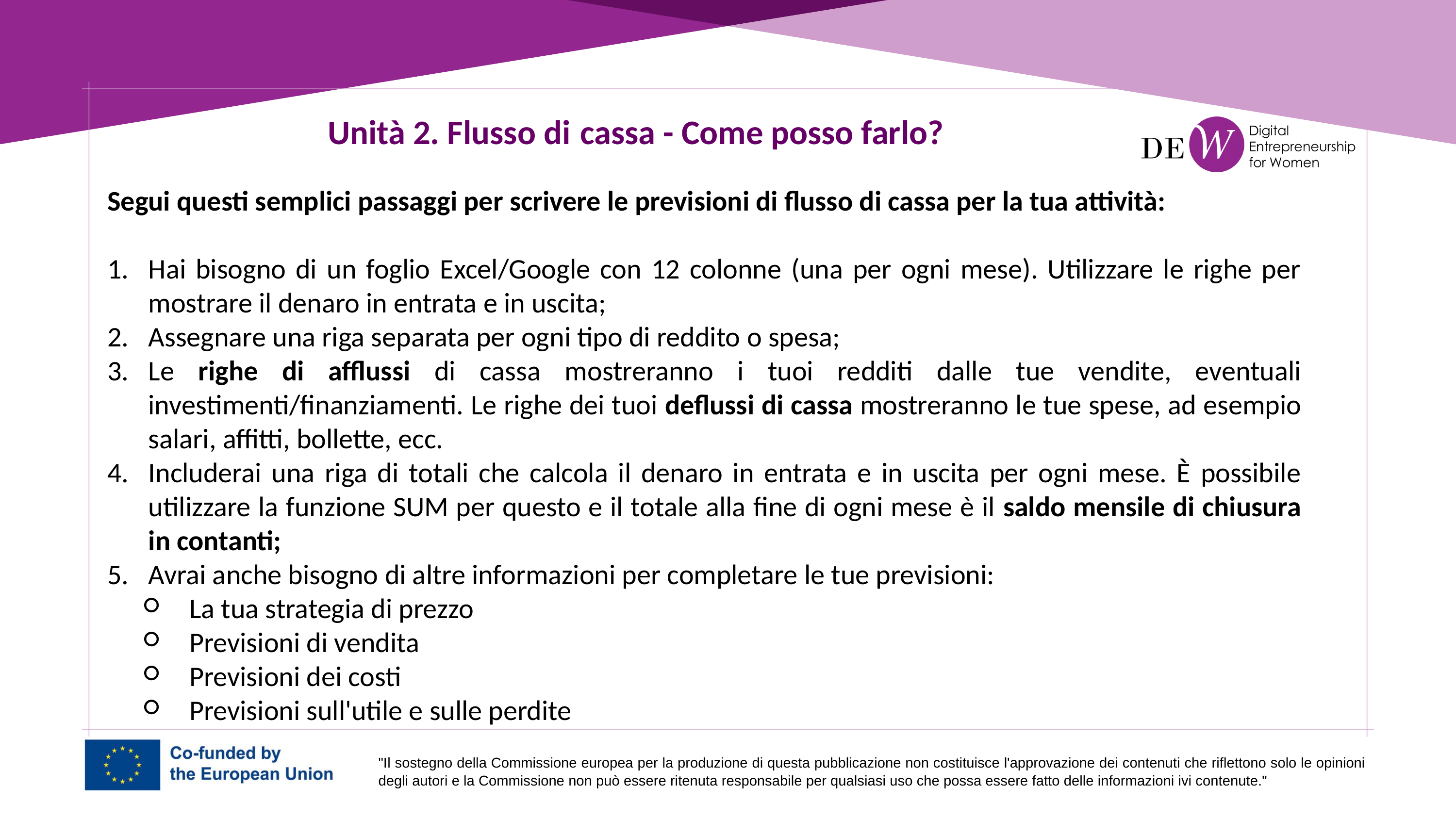

Unità 2. Flusso di cassa - Come posso farlo?
Segui questi semplici passaggi per scrivere le previsioni di flusso di cassa per la tua attività:

Hai bisogno di un foglio Excel/Google con 12 colonne (una per ogni mese). Utilizzare le righe per mostrare il denaro in entrata e in uscita;
Assegnare una riga separata per ogni tipo di reddito o spesa;
Le righe di afflussi di cassa mostreranno i tuoi redditi dalle tue vendite, eventuali investimenti/finanziamenti. Le righe dei tuoi deflussi di cassa mostreranno le tue spese, ad esempio salari, affitti, bollette, ecc.
Includerai una riga di totali che calcola il denaro in entrata e in uscita per ogni mese. È possibile utilizzare la funzione SUM per questo e il totale alla fine di ogni mese è il saldo mensile di chiusura in contanti;
Avrai anche bisogno di altre informazioni per completare le tue previsioni:
La tua strategia di prezzo
Previsioni di vendita
Previsioni dei costi
Previsioni sull'utile e sulle perdite